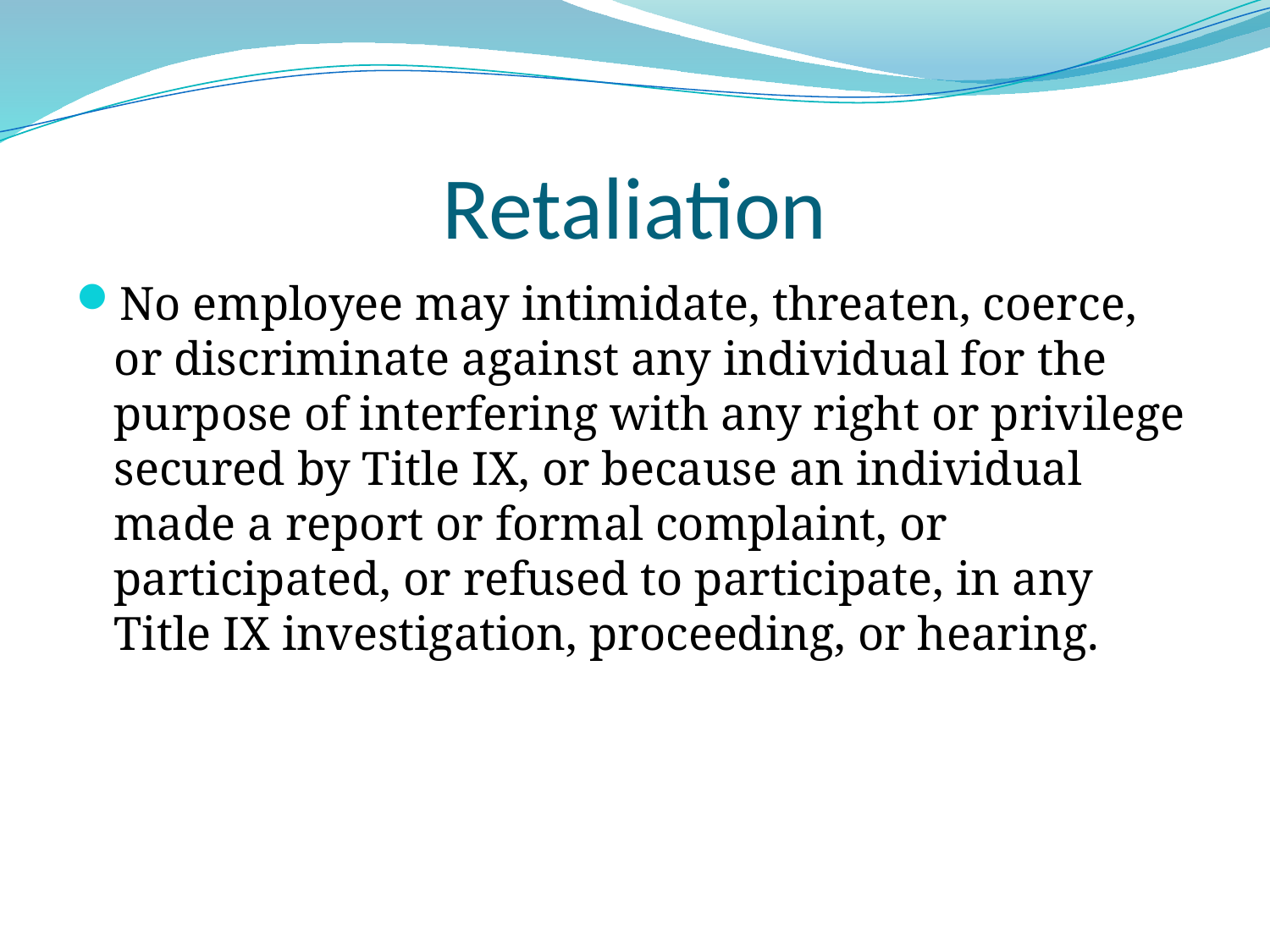

# Retaliation
No employee may intimidate, threaten, coerce, or discriminate against any individual for the purpose of interfering with any right or privilege secured by Title IX, or because an individual made a report or formal complaint, or participated, or refused to participate, in any Title IX investigation, proceeding, or hearing.